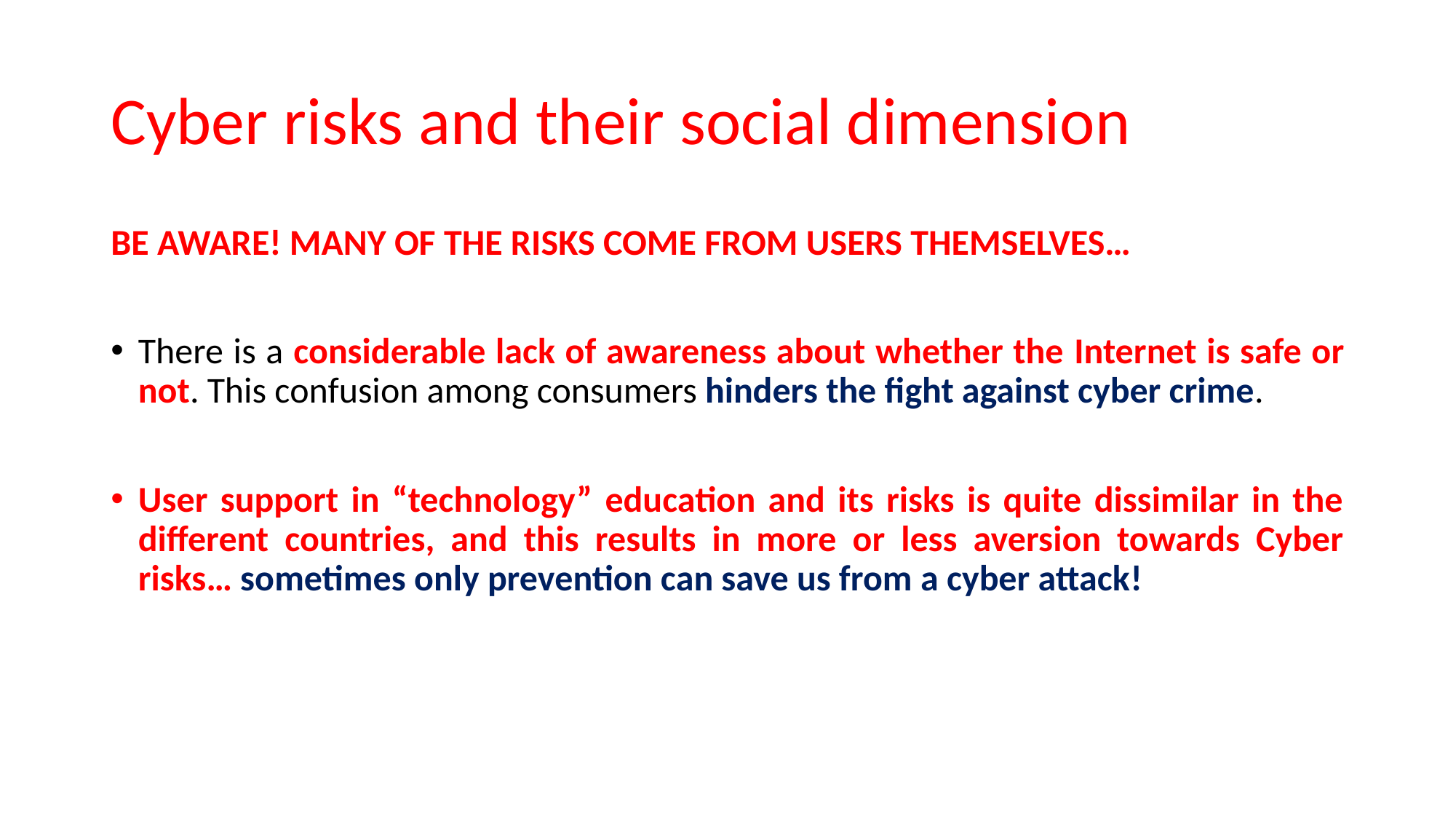

# Cyber risks and their social dimension
BE AWARE! MANY OF THE RISKS COME FROM USERS THEMSELVES…

There is a considerable lack of awareness about whether the Internet is safe or not. This confusion among consumers hinders the fight against cyber crime.

User support in “technology” education and its risks is quite dissimilar in the different countries, and this results in more or less aversion towards Cyber risks… sometimes only prevention can save us from a cyber attack!